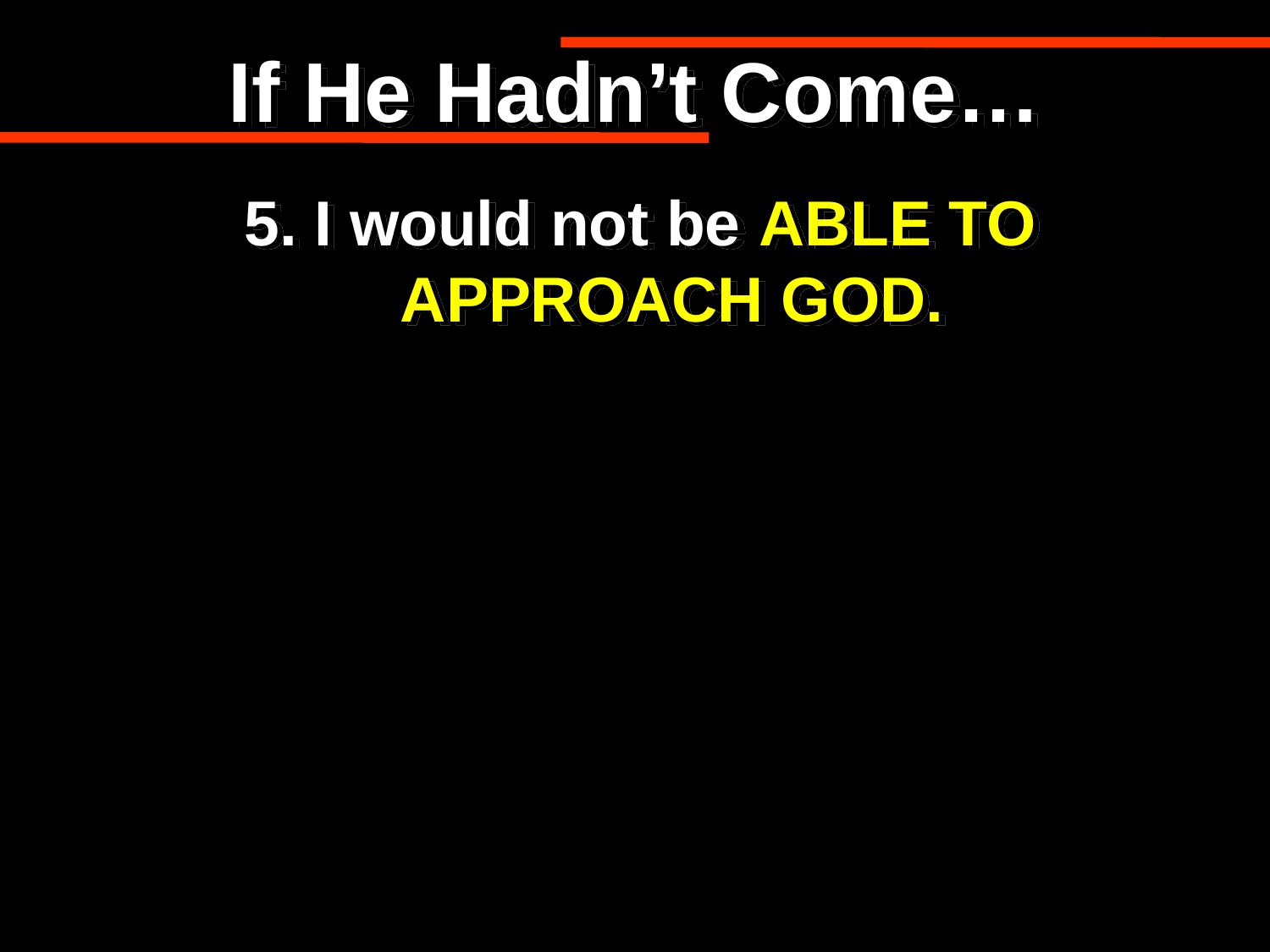

If He Hadn’t Come…

5. I would not be ABLE TO APPROACH GOD.